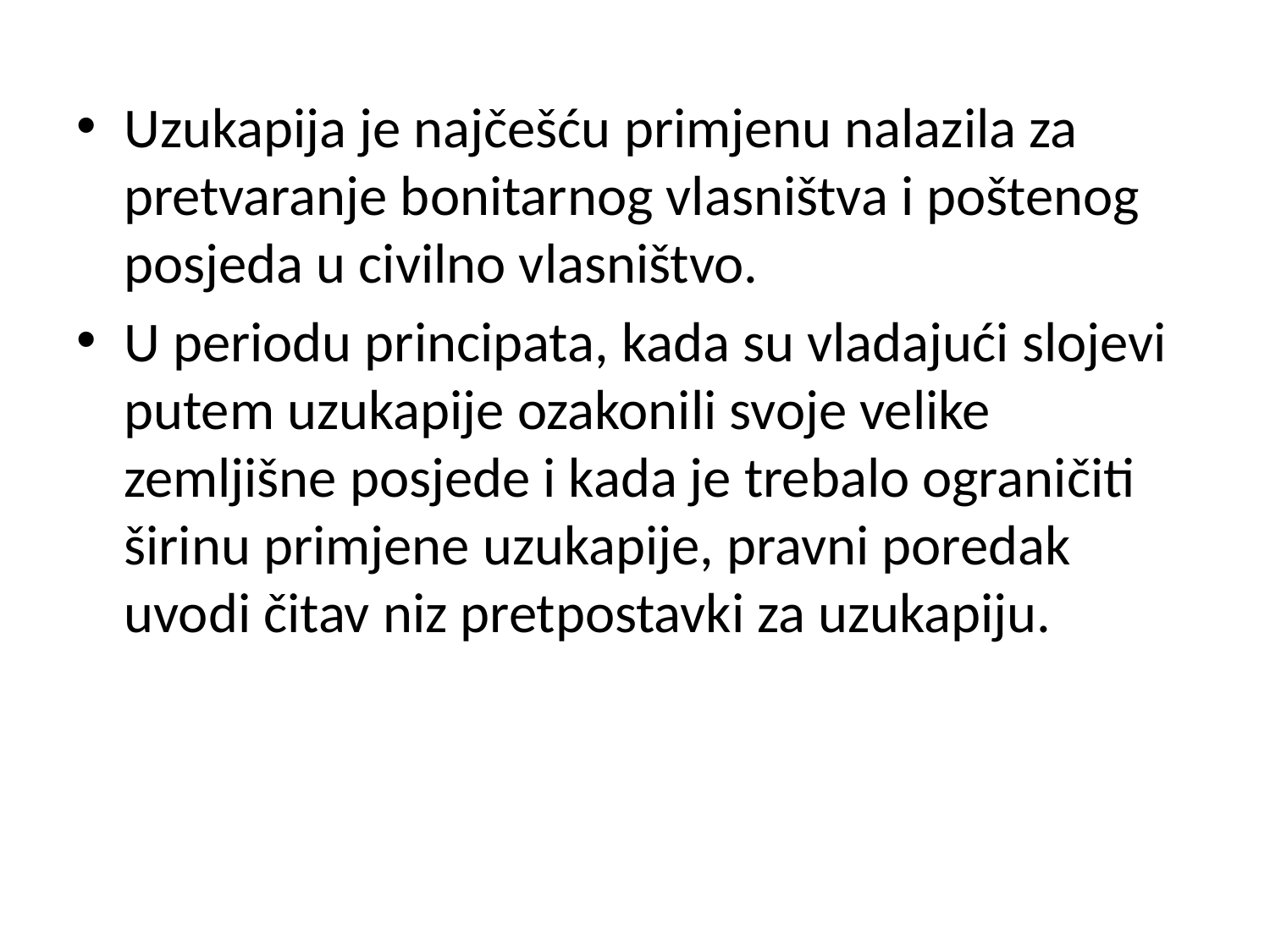

Uzukapija je najčešću primjenu nalazila za pretvaranje bonitarnog vlasništva i poštenog posjeda u civilno vlasništvo.
U periodu principata, kada su vladajući slojevi putem uzukapije ozakonili svoje velike zemljišne posjede i kada je trebalo ograničiti širinu primjene uzukapije, pravni poredak uvodi čitav niz pretpostavki za uzukapiju.